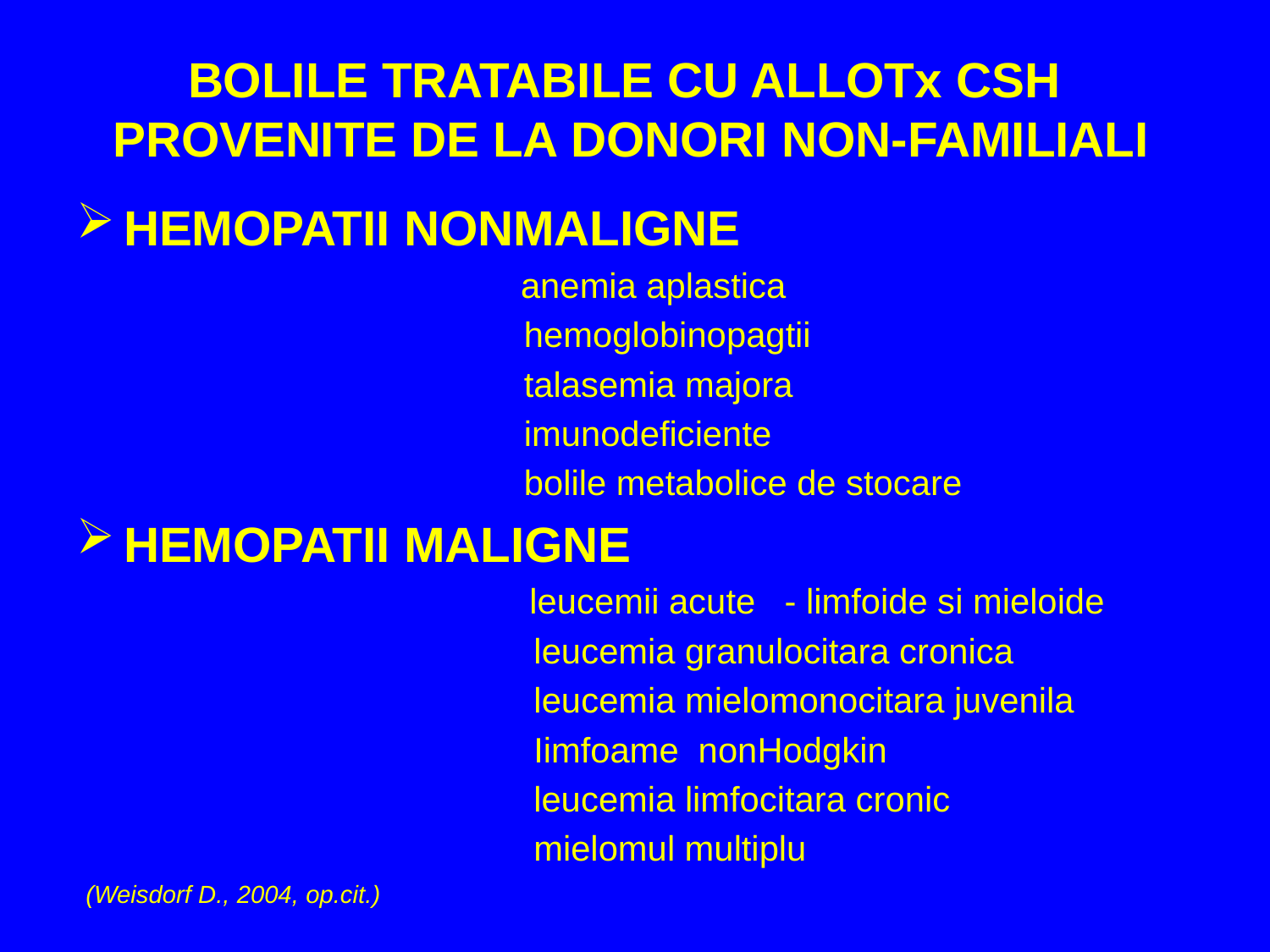

# BOLILE TRATABILE CU ALLOTx CSH PROVENITE DE LA DONORI NON-FAMILIALI
HEMOPATII NONMALIGNE
                                                  anemia aplastica
                                              hemoglobinopagtii
                                              talasemia majora
                                              imunodeficiente
                                              bolile metabolice de stocare
HEMOPATII MALIGNE
                                                   leucemii acute   - limfoide si mieloide
                                               leucemia granulocitara cronica
                                               leucemia mielomonocitara juvenila
                                               Iimfoame  nonHodgkin
                                               leucemia limfocitara cronic
                                               mielomul multiplu                                         (Weisdorf D., 2004, op.cit.)